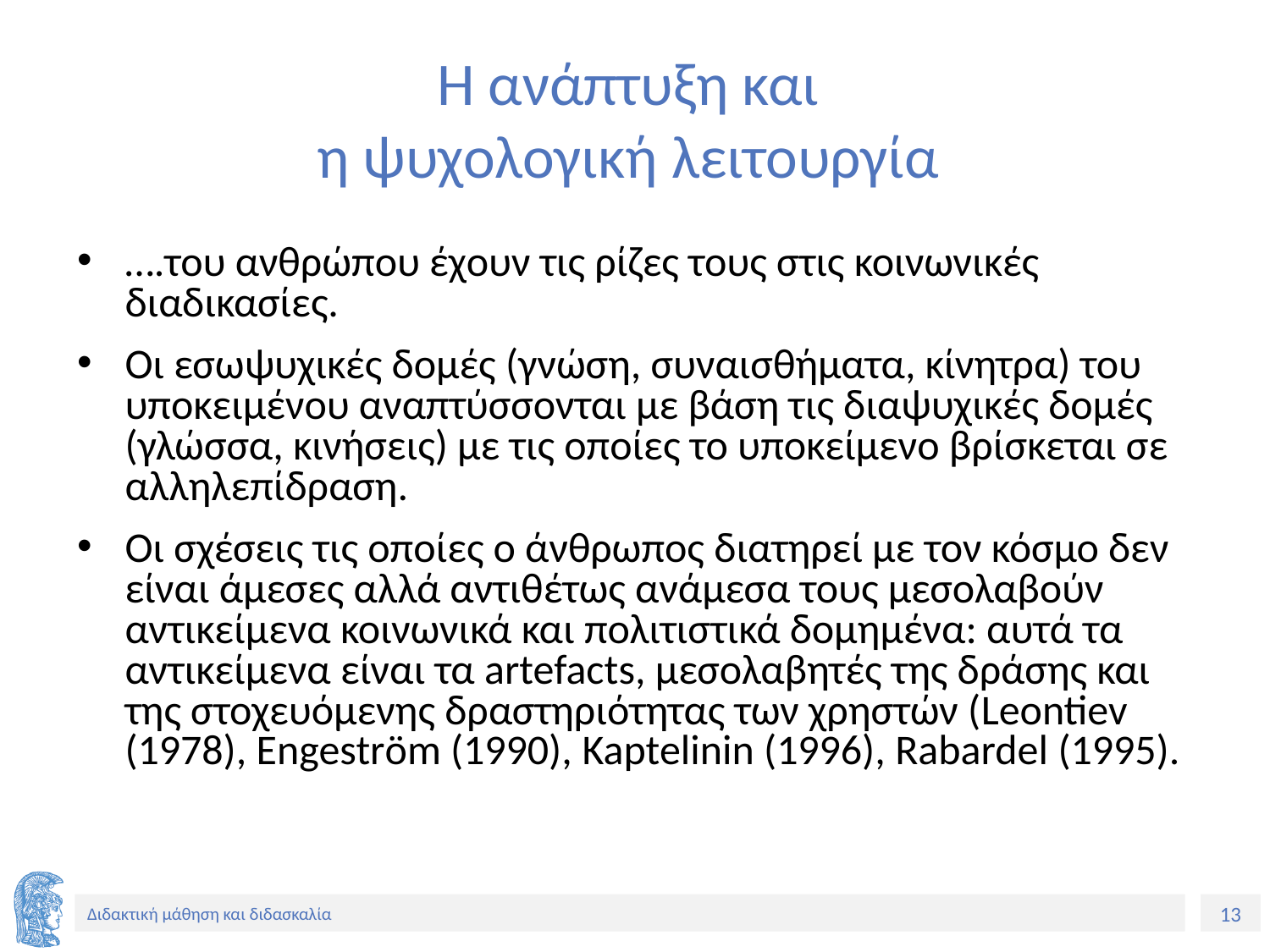

# Η ανάπτυξη και η ψυχολογική λειτουργία
….του ανθρώπου έχουν τις ρίζες τους στις κοινωνικές διαδικασίες.
Οι εσωψυχικές δομές (γνώση, συναισθήματα, κίνητρα) του υποκειμένου αναπτύσσονται με βάση τις διαψυχικές δομές (γλώσσα, κινήσεις) με τις οποίες το υποκείμενο βρίσκεται σε αλληλεπίδραση.
Οι σχέσεις τις οποίες ο άνθρωπος διατηρεί με τον κόσμο δεν είναι άμεσες αλλά αντιθέτως ανάμεσα τους μεσολαβούν αντικείμενα κοινωνικά και πολιτιστικά δομημένα: αυτά τα αντικείμενα είναι τα artefacts, μεσολαβητές της δράσης και της στοχευόμενης δραστηριότητας των χρηστών (Leontiev (1978), Engeström (1990), Kaptelinin (1996), Rabardel (1995).